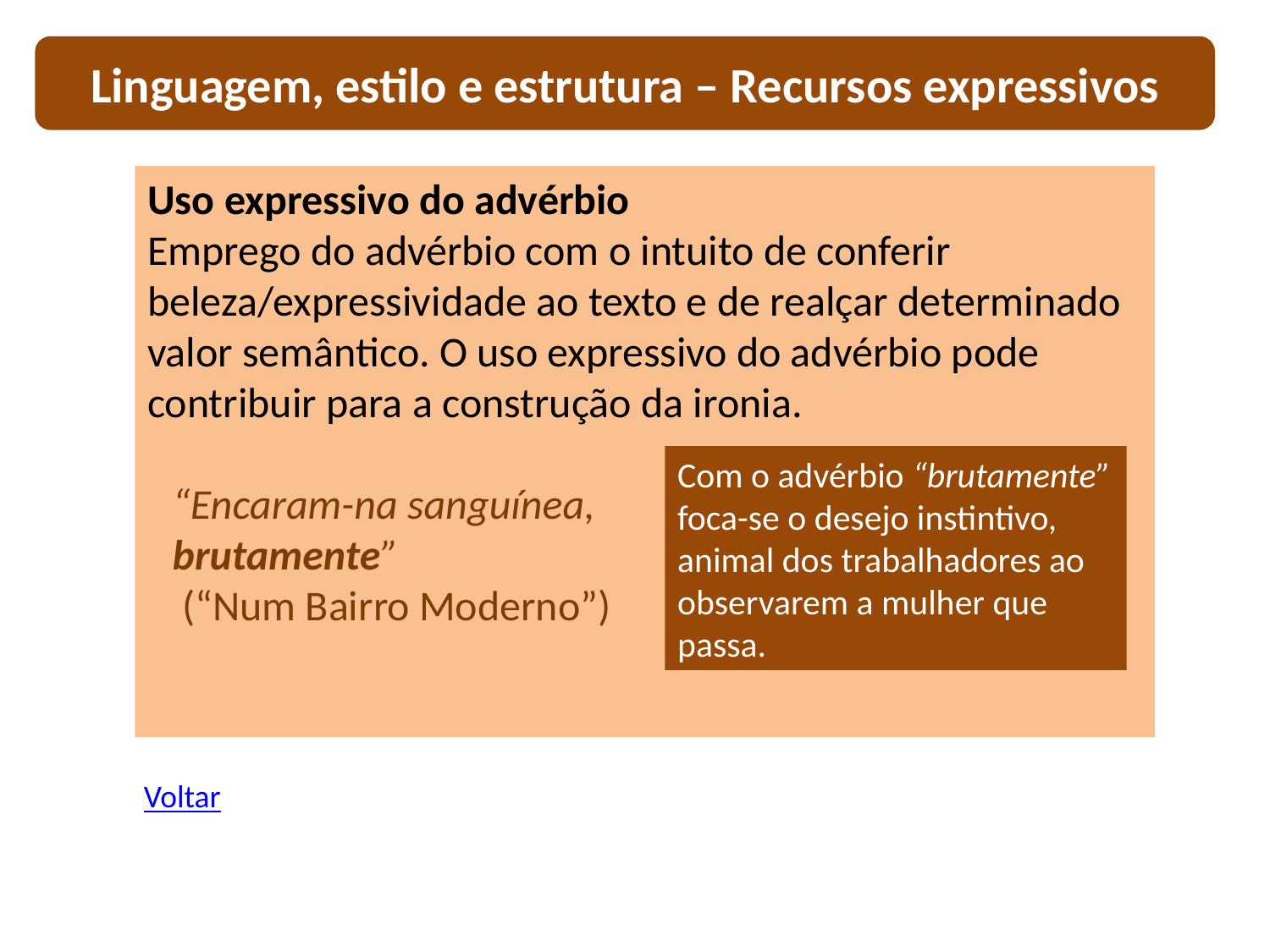

Linguagem, estilo e estrutura – Recursos expressivos
Uso expressivo do advérbio
Emprego do advérbio com o intuito de conferir beleza/expressividade ao texto e de realçar determinado valor semântico. O uso expressivo do advérbio pode contribuir para a construção da ironia.

“Encaram-na sanguínea,
brutamente”
 (“Num Bairro Moderno”)

Com o advérbio “brutamente” foca-se o desejo instintivo, animal dos trabalhadores ao observarem a mulher que passa.
Voltar